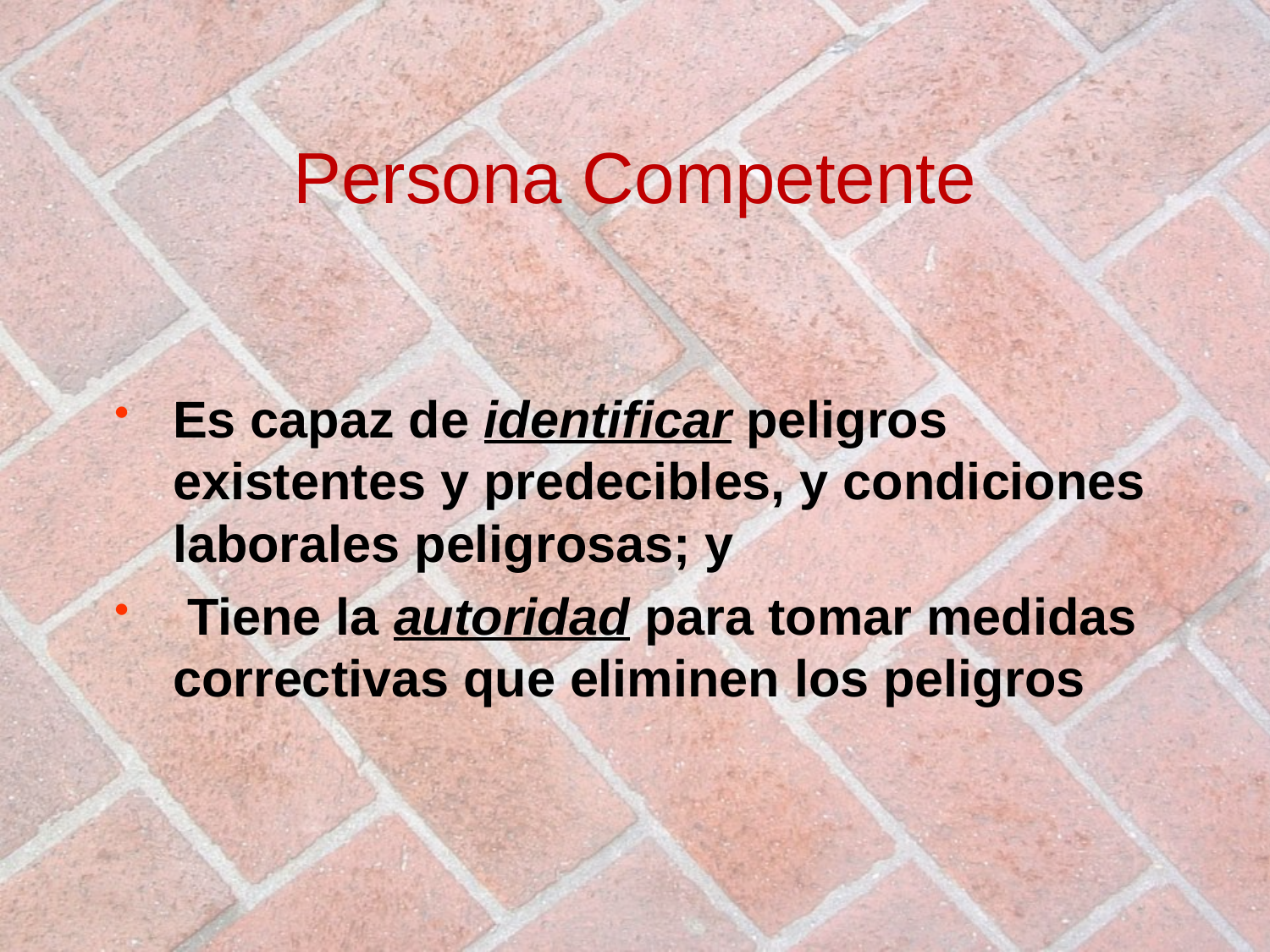

# Persona Competente

Es capaz de identificar peligros existentes y predecibles, y condiciones laborales peligrosas; y
 Tiene la autoridad para tomar medidas correctivas que eliminen los peligros